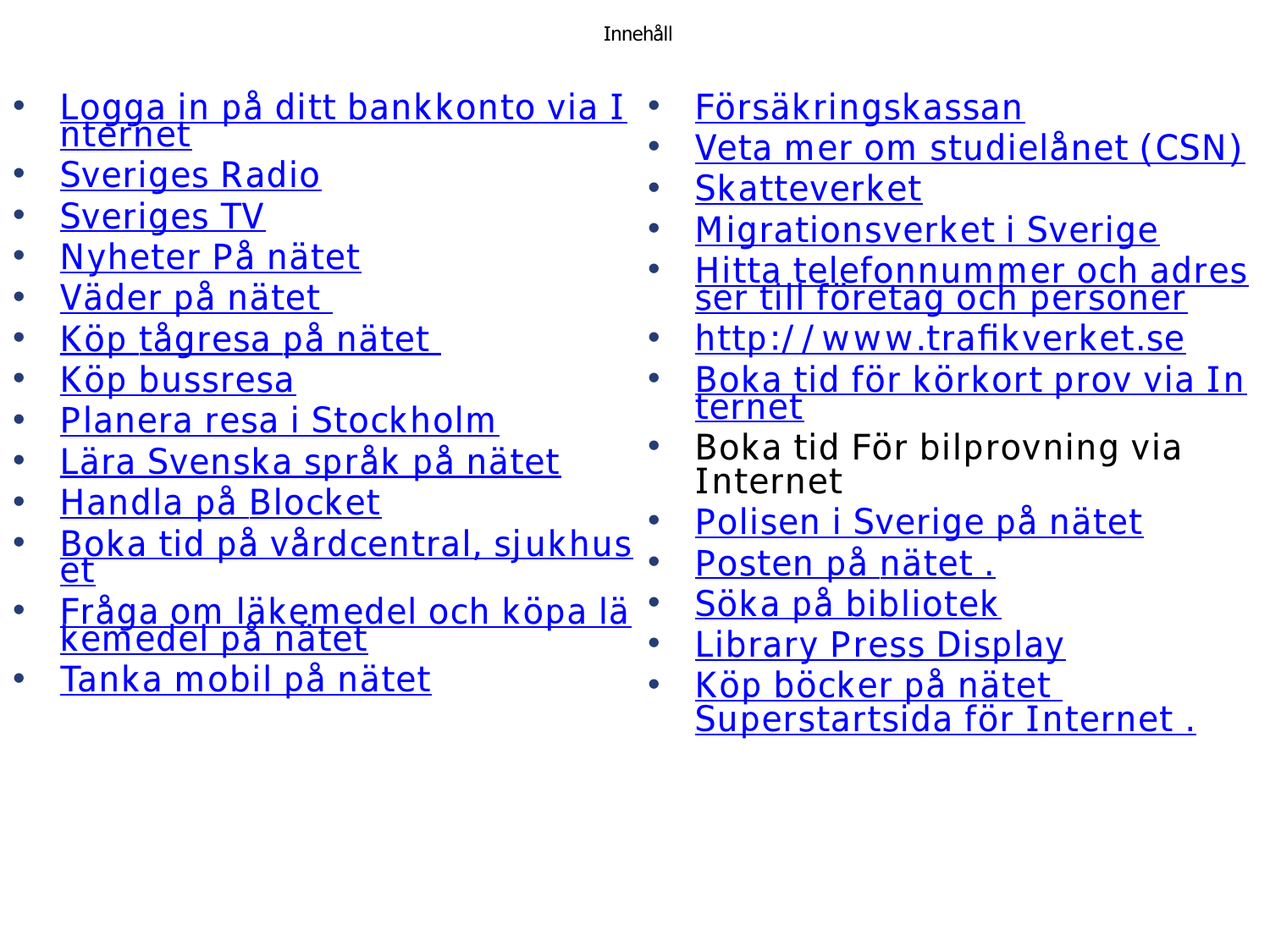

# Innehåll
Försäkringskassan
Veta mer om studielånet (CSN)
Skatteverket
Migrationsverket i Sverige
Hitta telefonnummer och adresser till företag och personer
http://www.trafikverket.se
Boka tid för körkort prov via Internet
Boka tid För bilprovning via Internet
Polisen i Sverige på nätet
Posten på nätet .
Söka på bibliotek
Library Press Display
Köp böcker på nätet Superstartsida för Internet .
Logga in på ditt bankkonto via Internet
Sveriges Radio
Sveriges TV
Nyheter På nätet
Väder på nätet
Köp tågresa på nätet
Köp bussresa
Planera resa i Stockholm
Lära Svenska språk på nätet
Handla på Blocket
Boka tid på vårdcentral, sjukhuset
Fråga om läkemedel och köpa läkemedel på nätet
Tanka mobil på nätet